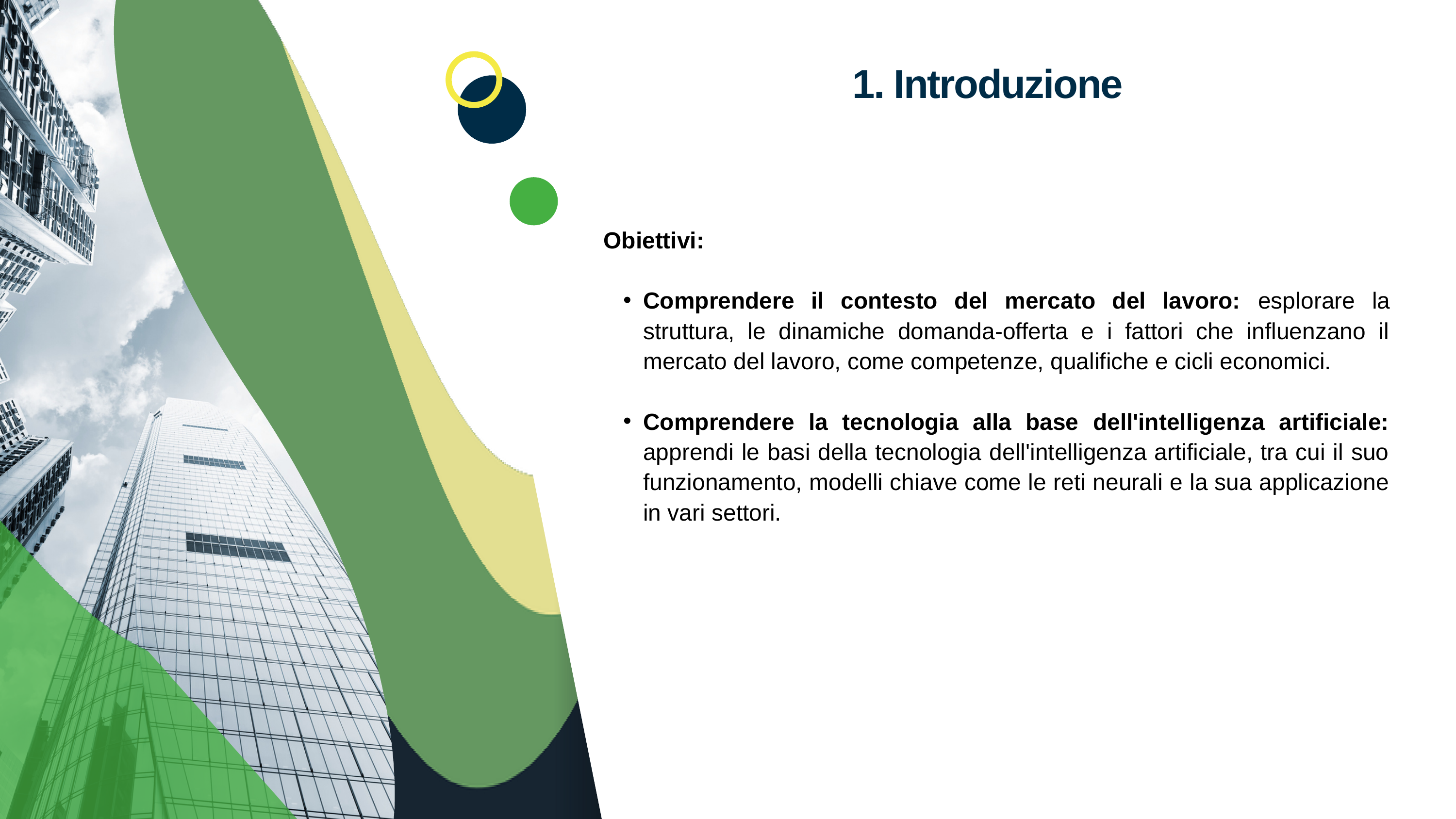

1. Introduzione

Obiettivi:

Comprendere il contesto del mercato del lavoro: esplorare la struttura, le dinamiche domanda-offerta e i fattori che influenzano il mercato del lavoro, come competenze, qualifiche e cicli economici.

Comprendere la tecnologia alla base dell'intelligenza artificiale: apprendi le basi della tecnologia dell'intelligenza artificiale, tra cui il suo funzionamento, modelli chiave come le reti neurali e la sua applicazione in vari settori.